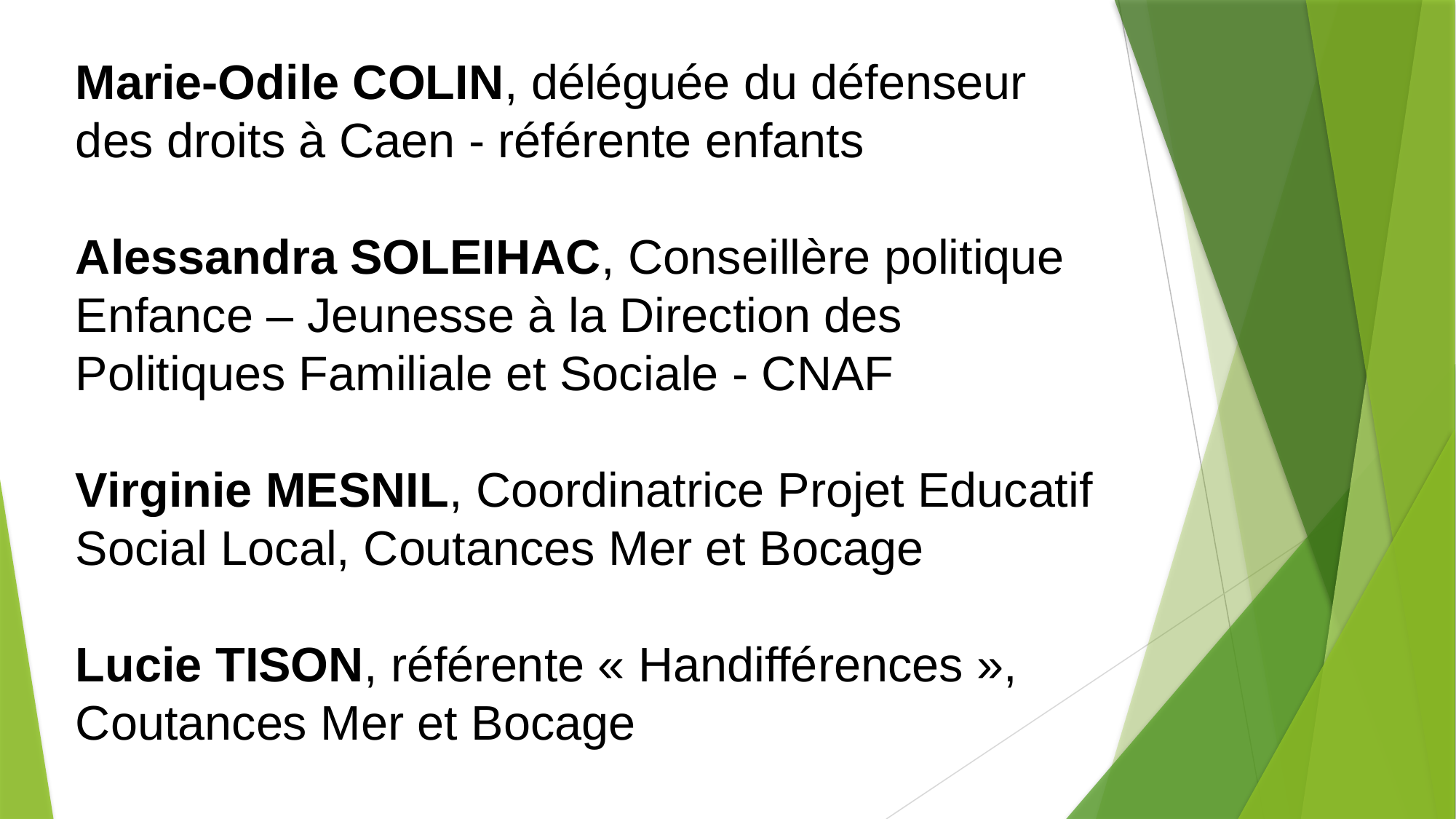

Marie-Odile COLIN, déléguée du défenseur des droits à Caen - référente enfants

Alessandra SOLEIHAC, Conseillère politique Enfance – Jeunesse à la Direction des Politiques Familiale et Sociale - CNAF

Virginie MESNIL, Coordinatrice Projet Educatif Social Local, Coutances Mer et Bocage

Lucie TISON, référente « Handifférences », Coutances Mer et Bocage